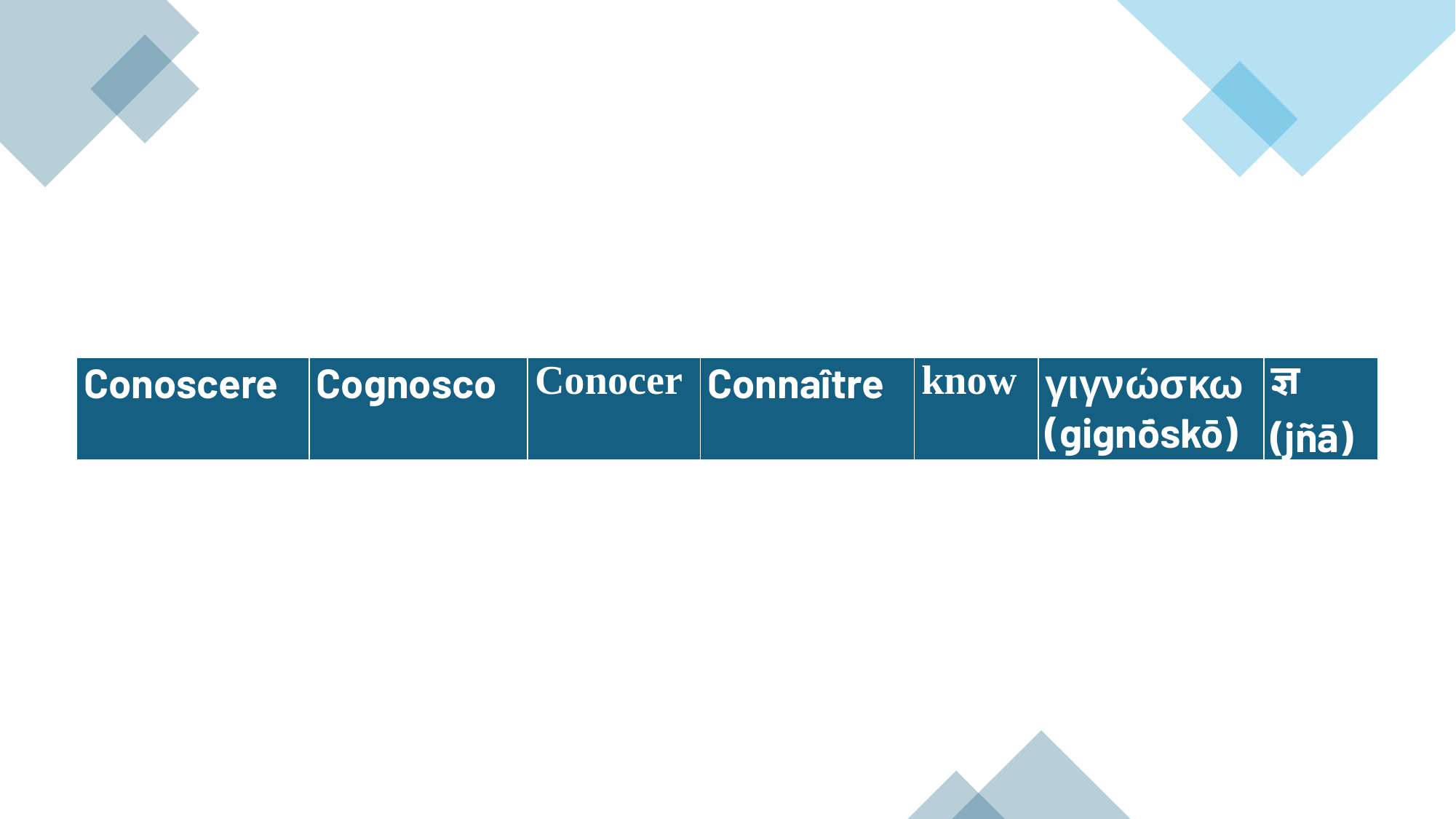

| Conoscere | Cognosco | Conocer | Connaître | know | γιγνώσκω (gignṓskō) | ज्ञ (jñā) |
| --- | --- | --- | --- | --- | --- | --- |